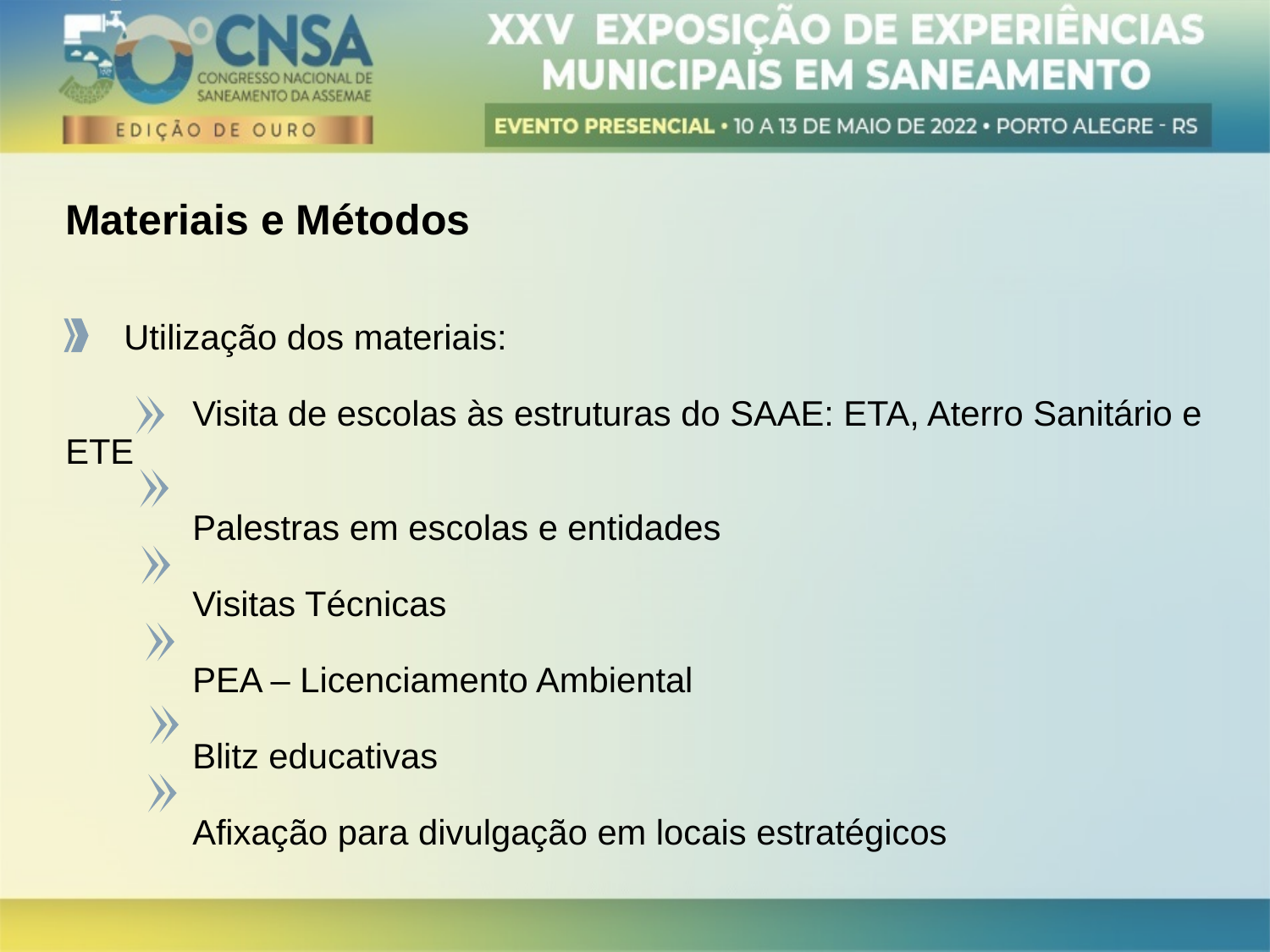

Materiais e Métodos

      Utilização dos materiais:

	Visita de escolas às estruturas do SAAE: ETA, Aterro Sanitário e ETE

	Palestras em escolas e entidades

	Visitas Técnicas

	PEA – Licenciamento Ambiental

	Blitz educativas

	Afixação para divulgação em locais estratégicos